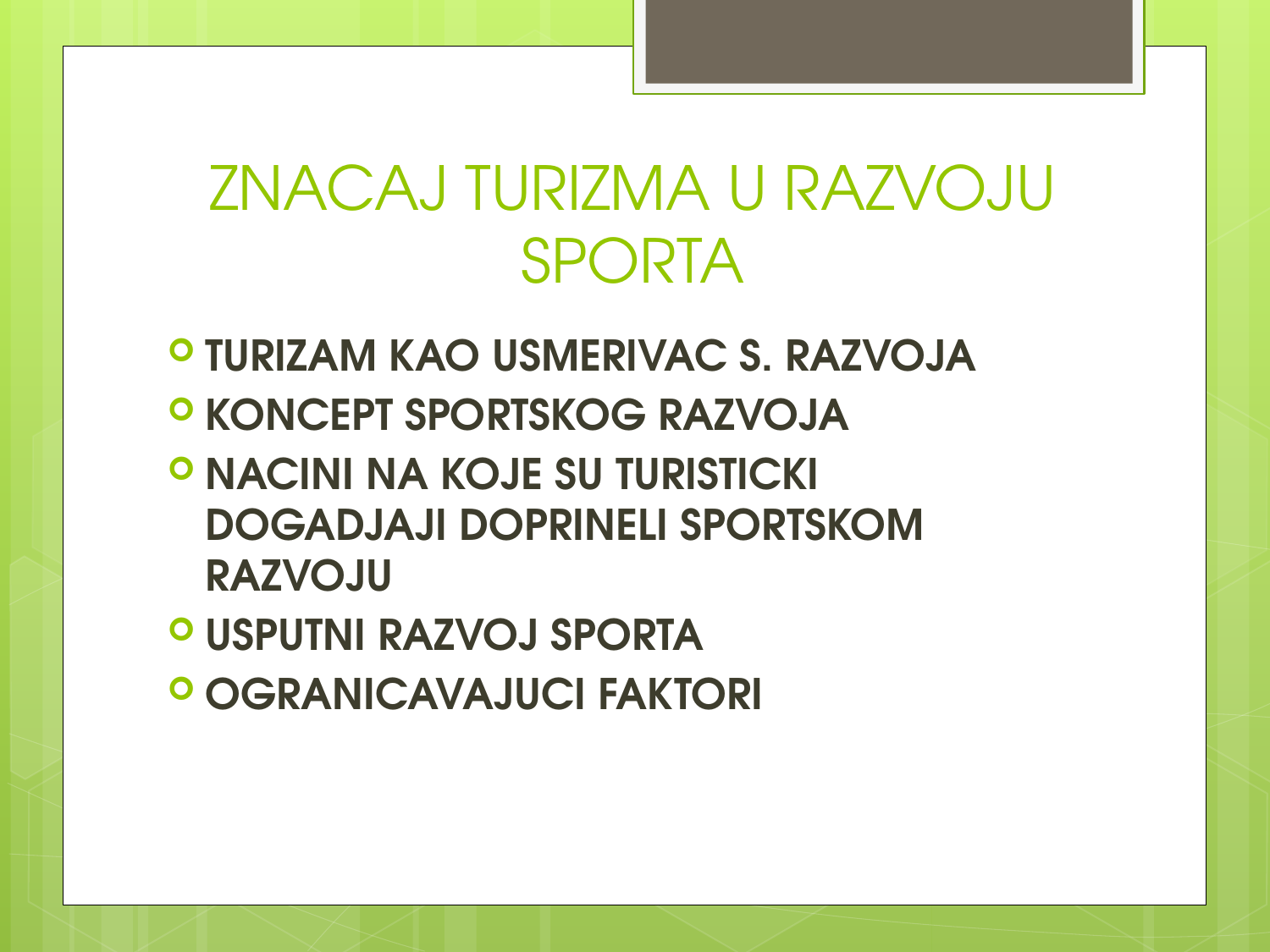

# ZNACAJ TURIZMA U RAZVOJU SPORTA
TURIZAM KAO USMERIVAC S. RAZVOJA
KONCEPT SPORTSKOG RAZVOJA
NACINI NA KOJE SU TURISTICKI DOGADJAJI DOPRINELI SPORTSKOM RAZVOJU
USPUTNI RAZVOJ SPORTA
OGRANICAVAJUCI FAKTORI